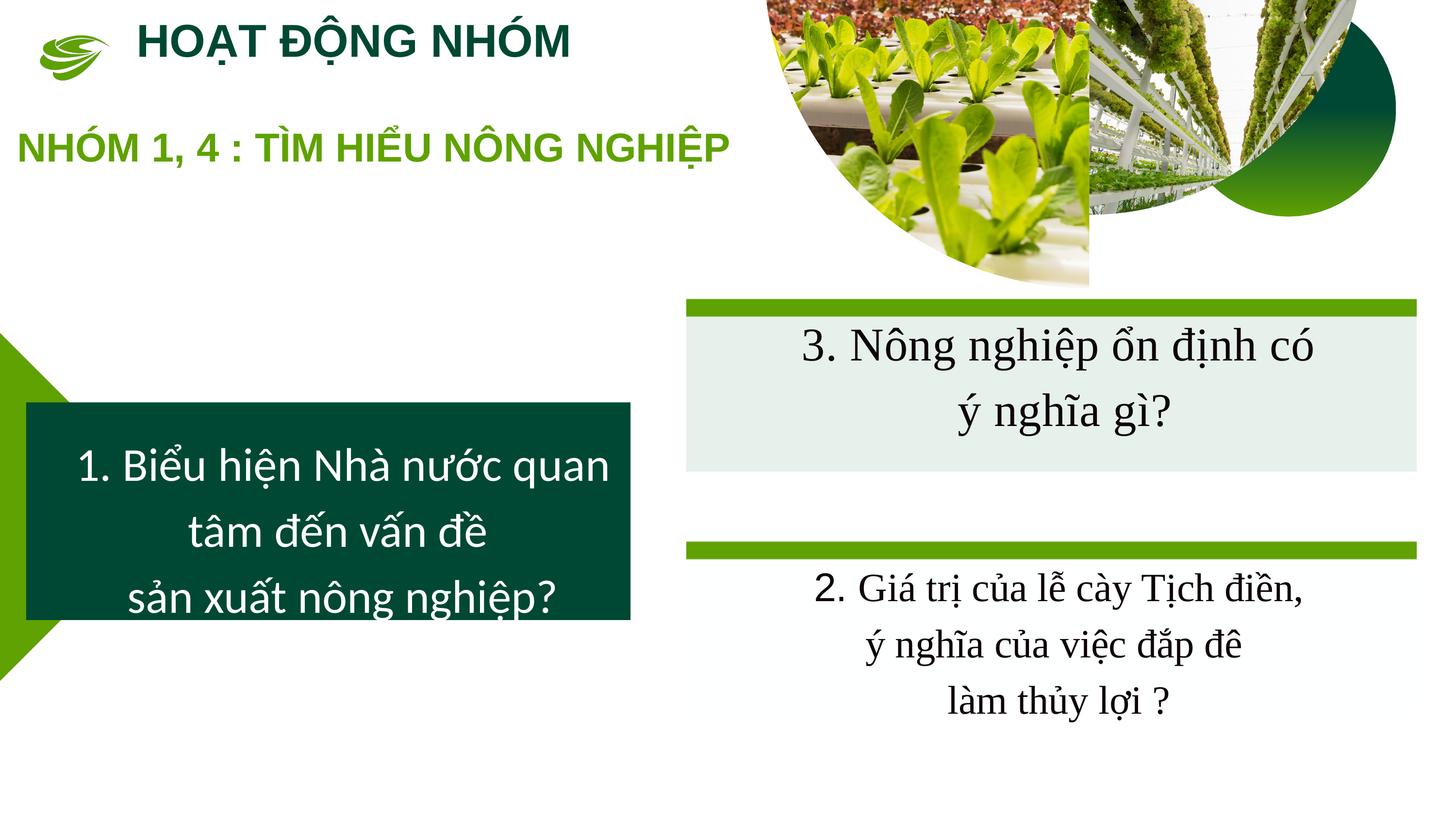

HOẠT ĐỘNG NHÓM
NHÓM 1, 4 : TÌM HIỂU NÔNG NGHIỆP

3. Nông nghiệp ổn định có
 ý nghĩa gì?

1. Biểu hiện Nhà nước quan tâm đến vấn đề
sản xuất nông nghiệp?

2. Giá trị của lễ cày Tịch điền,
ý nghĩa của việc đắp đê
làm thủy lợi ?